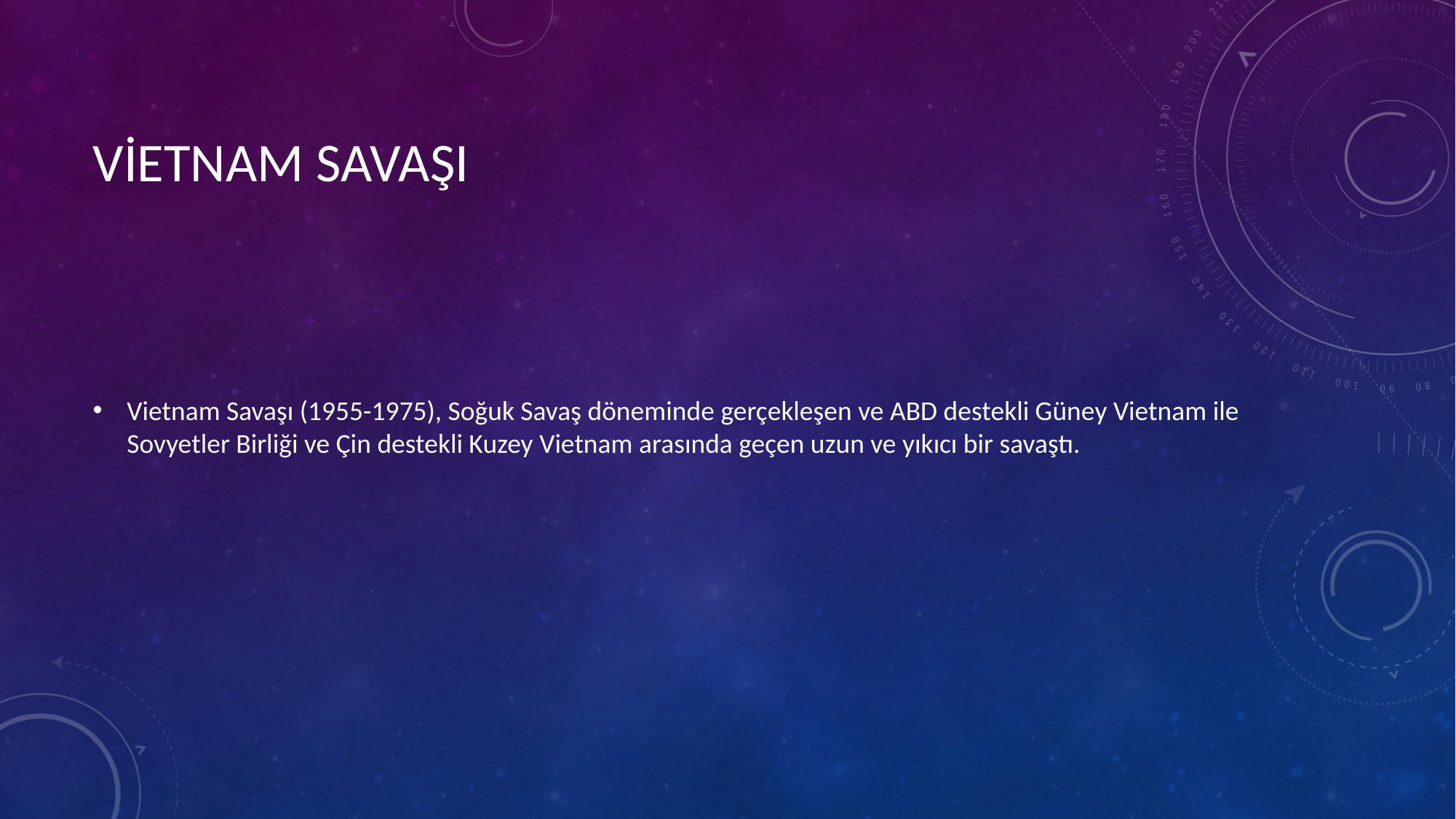

# VİETNAM SAVAŞI
Vietnam Savaşı (1955-1975), Soğuk Savaş döneminde gerçekleşen ve ABD destekli Güney Vietnam ile Sovyetler Birliği ve Çin destekli Kuzey Vietnam arasında geçen uzun ve yıkıcı bir savaştı.